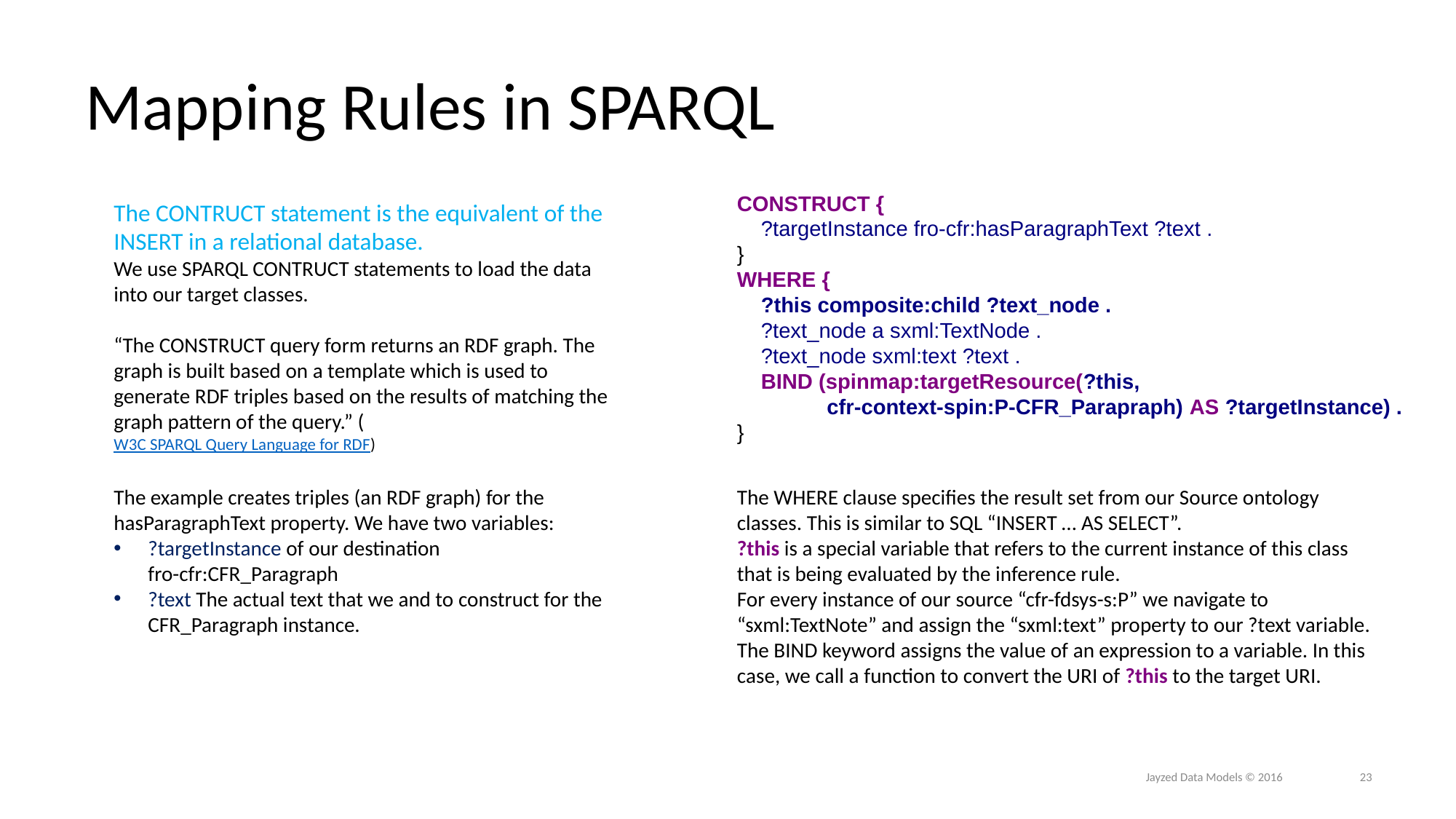

# Mapping Rules in SPARQL
CONSTRUCT {
    ?targetInstance fro-cfr:hasParagraphText ?text .
}
WHERE {
    ?this composite:child ?text_node .
    ?text_node a sxml:TextNode .
    ?text_node sxml:text ?text .
    BIND (spinmap:targetResource(?this,
               cfr-context-spin:P-CFR_Parapraph) AS ?targetInstance) .
}
The CONTRUCT statement is the equivalent of the INSERT in a relational database.
We use SPARQL CONTRUCT statements to load the data into our target classes.

“The CONSTRUCT query form returns an RDF graph. The graph is built based on a template which is used to generate RDF triples based on the results of matching the graph pattern of the query.” (W3C SPARQL Query Language for RDF)
The example creates triples (an RDF graph) for the hasParagraphText property. We have two variables:
?targetInstance of our destination
fro-cfr:CFR_Paragraph
?text The actual text that we and to construct for the CFR_Paragraph instance.
The WHERE clause specifies the result set from our Source ontology classes. This is similar to SQL “INSERT … AS SELECT”.
?this is a special variable that refers to the current instance of this class that is being evaluated by the inference rule.
For every instance of our source “cfr-fdsys-s:P” we navigate to “sxml:TextNote” and assign the “sxml:text” property to our ?text variable.
The BIND keyword assigns the value of an expression to a variable. In this case, we call a function to convert the URI of ?this to the target URI.
Jayzed Data Models © 2016